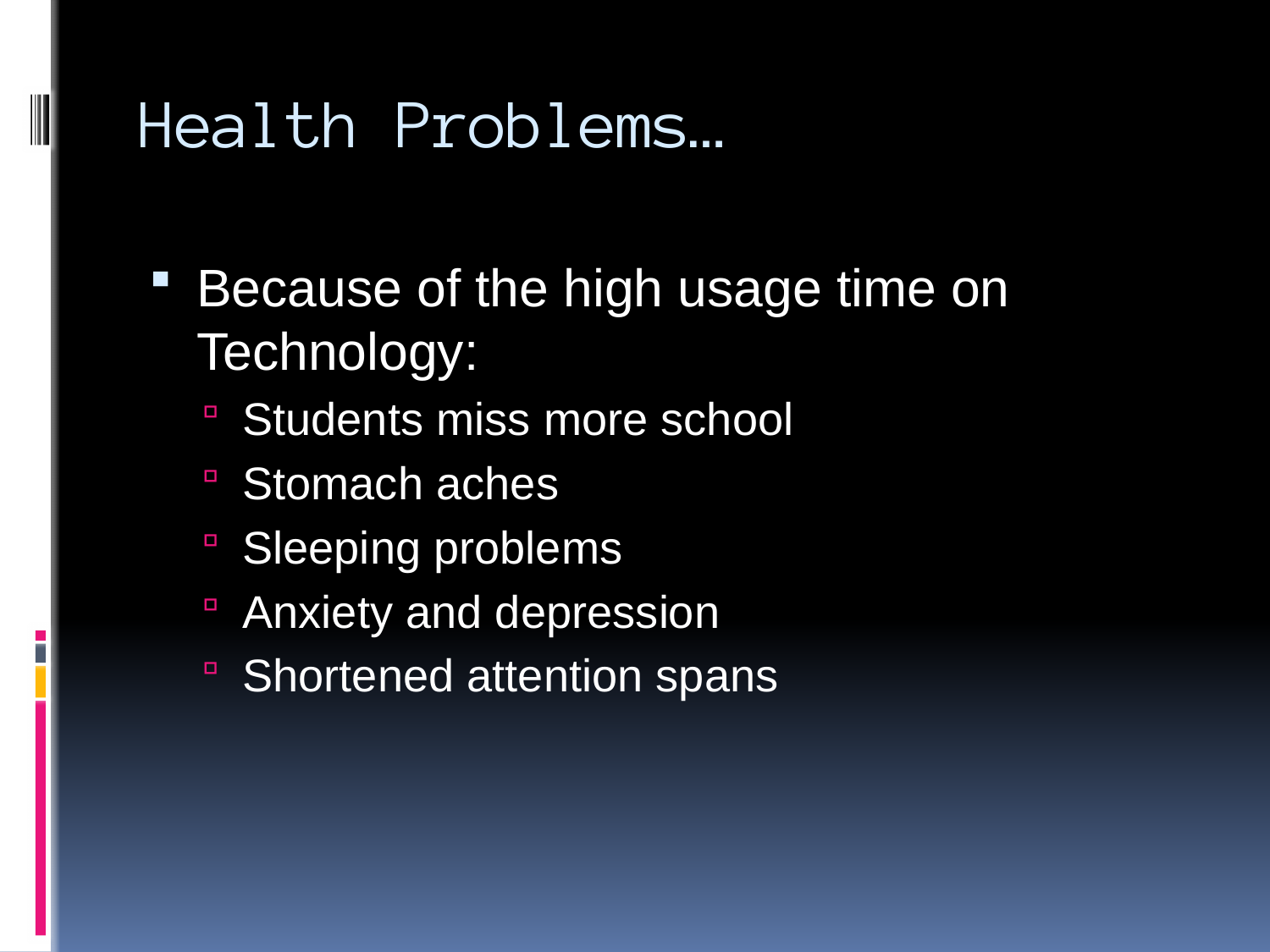

# Health Problems…
Because of the high usage time on Technology:
Students miss more school
Stomach aches
Sleeping problems
Anxiety and depression
Shortened attention spans